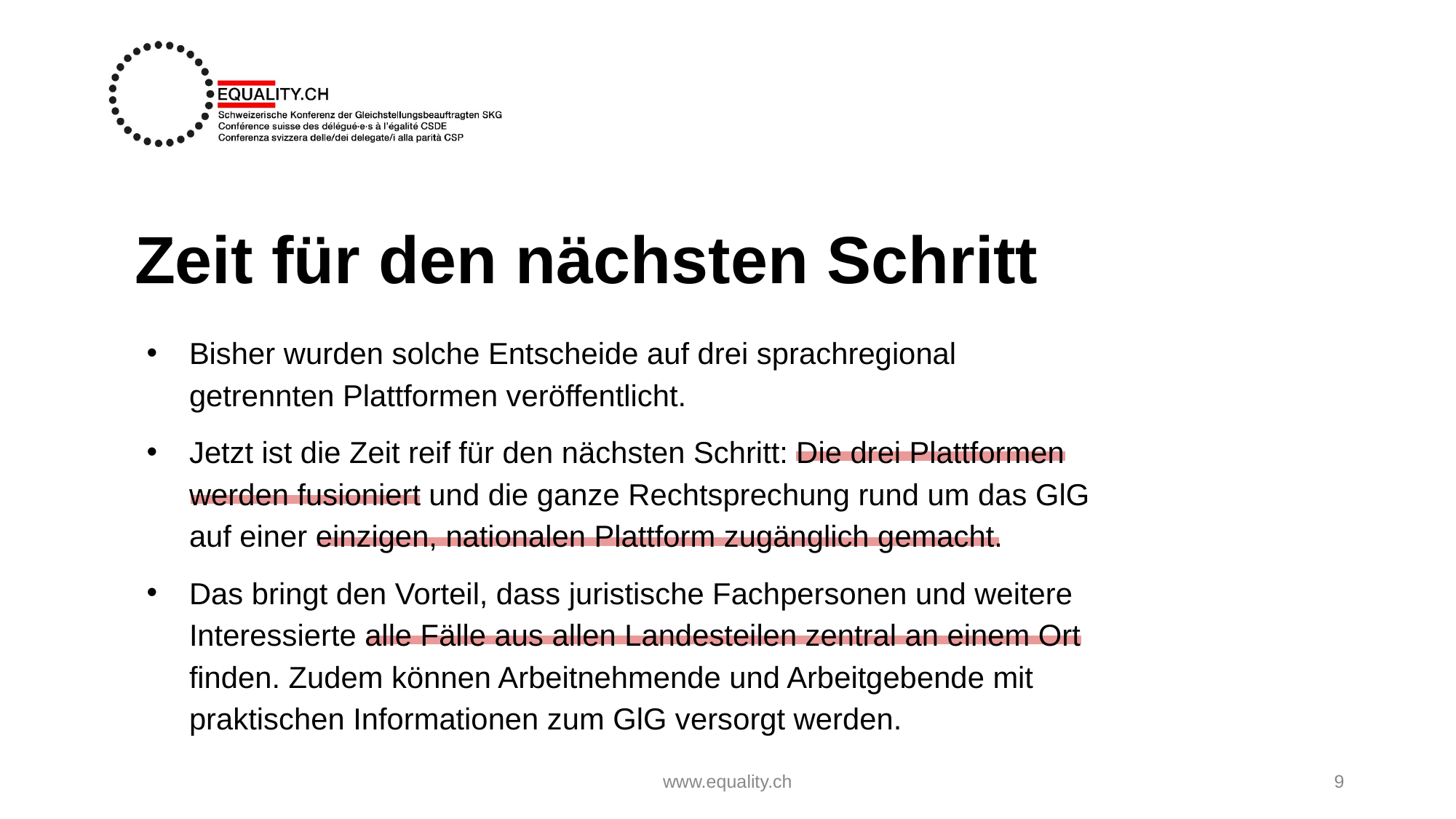

# Zeit für den nächsten Schritt
Bisher wurden solche Entscheide auf drei sprachregional getrennten Plattformen veröffentlicht.
Jetzt ist die Zeit reif für den nächsten Schritt: Die drei Plattformen werden fusioniert und die ganze Rechtsprechung rund um das GlG auf einer einzigen, nationalen Plattform zugänglich gemacht.
Das bringt den Vorteil, dass juristische Fachpersonen und weitere Interessierte alle Fälle aus allen Landesteilen zentral an einem Ort finden. Zudem können Arbeitnehmende und Arbeitgebende mit praktischen Informationen zum GlG versorgt werden.
www.equality.ch
9